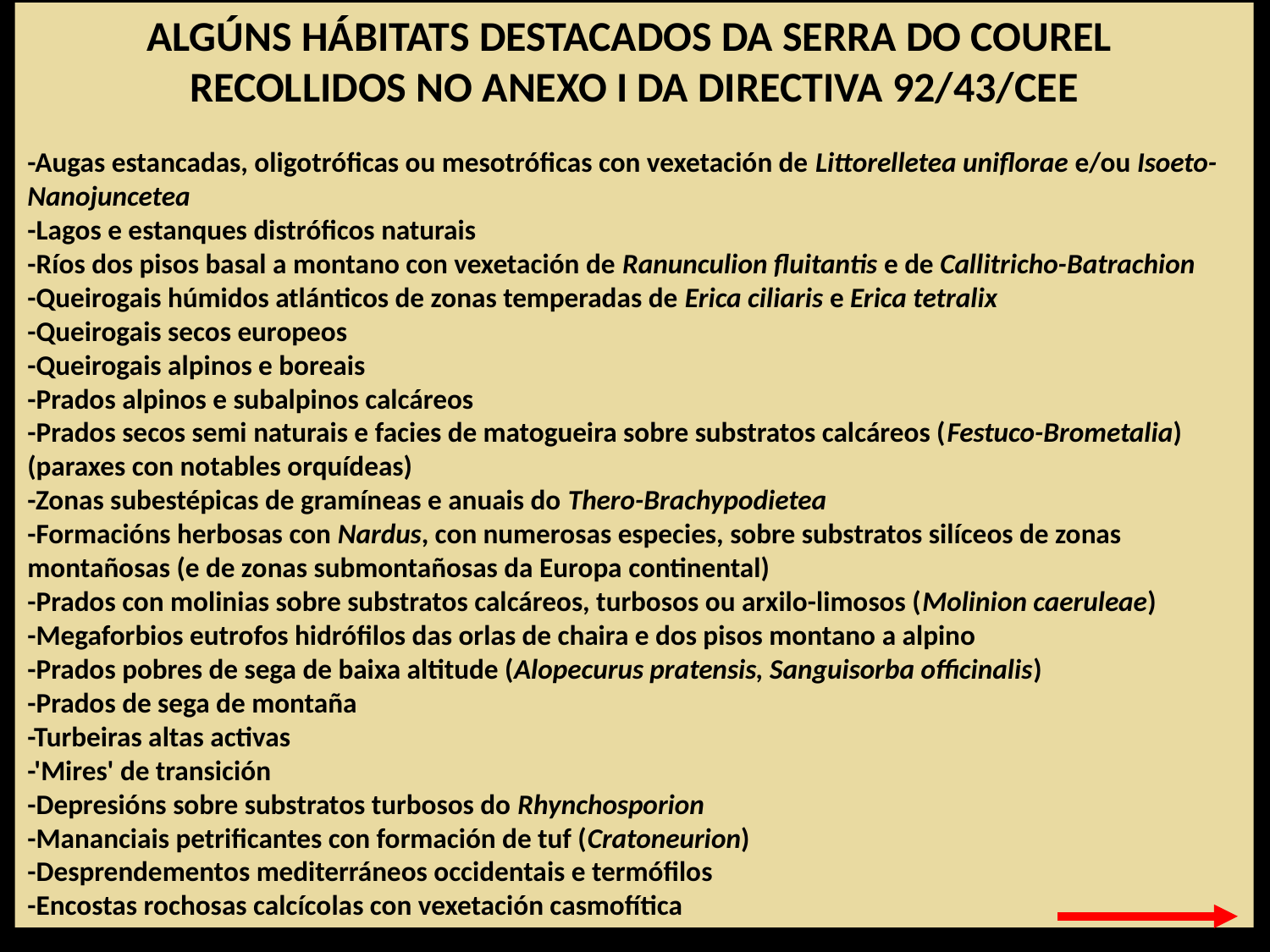

ALGÚNS HÁBITATS DESTACADOS DA SERRA DO COUREL
RECOLLIDOS NO ANEXO I DA DIRECTIVA 92/43/CEE

-Augas estancadas, oligotróficas ou mesotróficas con vexetación de Littorelletea uniflorae e/ou Isoeto-Nanojuncetea
-Lagos e estanques distróficos naturais
-Ríos dos pisos basal a montano con vexetación de Ranunculion fluitantis e de Callitricho-Batrachion
-Queirogais húmidos atlánticos de zonas temperadas de Erica ciliaris e Erica tetralix
-Queirogais secos europeos
-Queirogais alpinos e boreais
-Prados alpinos e subalpinos calcáreos
-Prados secos semi naturais e facies de matogueira sobre substratos calcáreos (Festuco-Brometalia)
(paraxes con notables orquídeas)
-Zonas subestépicas de gramíneas e anuais do Thero-Brachypodietea
-Formacións herbosas con Nardus, con numerosas especies, sobre substratos silíceos de zonas montañosas (e de zonas submontañosas da Europa continental)
-Prados con molinias sobre substratos calcáreos, turbosos ou arxilo-limosos (Molinion caeruleae)
-Megaforbios eutrofos hidrófilos das orlas de chaira e dos pisos montano a alpino
-Prados pobres de sega de baixa altitude (Alopecurus pratensis, Sanguisorba officinalis)
-Prados de sega de montaña
-Turbeiras altas activas
-'Mires' de transición
-Depresións sobre substratos turbosos do Rhynchosporion
-Mananciais petrificantes con formación de tuf (Cratoneurion)
-Desprendementos mediterráneos occidentais e termófilos
-Encostas rochosas calcícolas con vexetación casmofítica